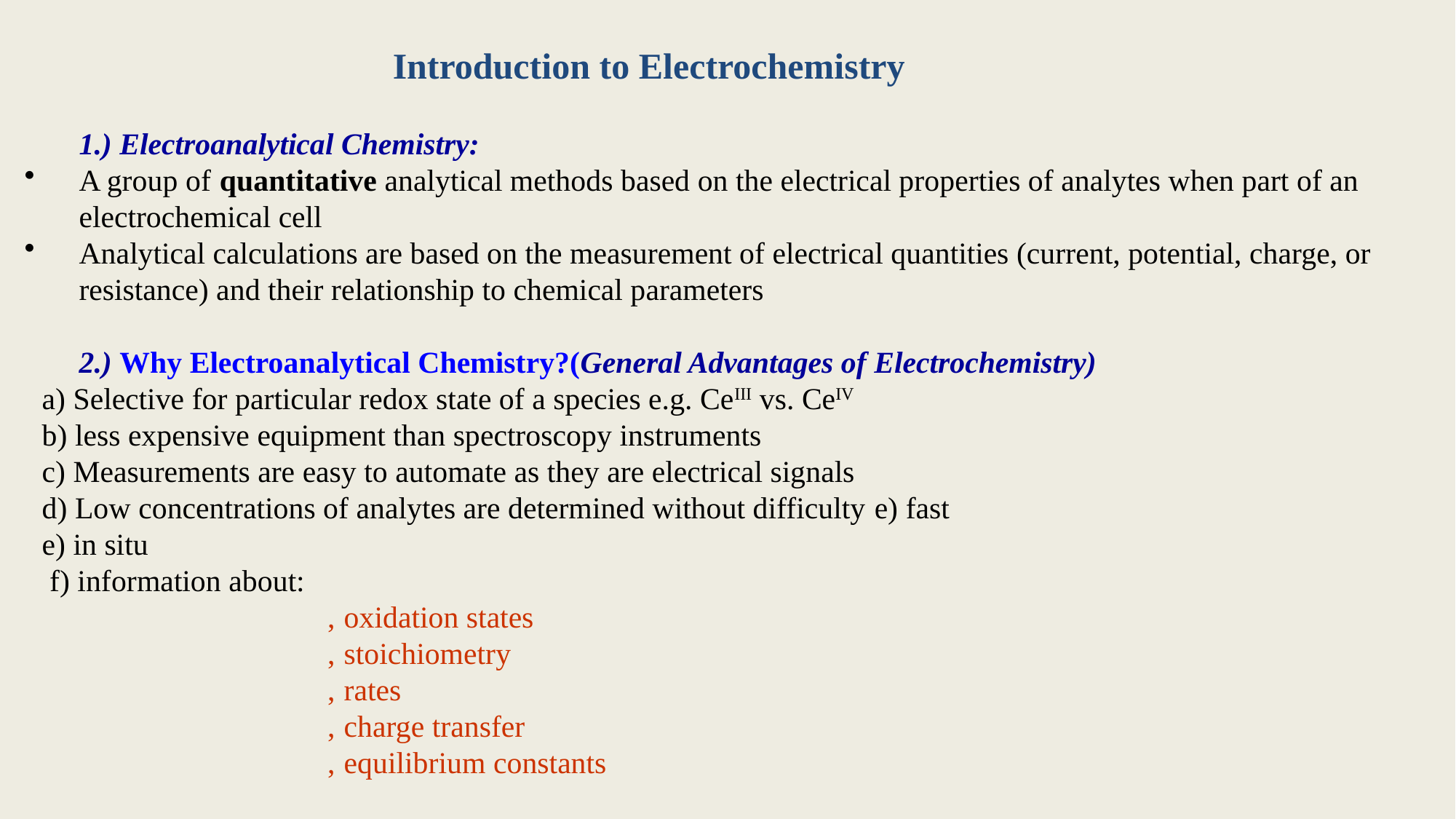

Introduction to Electrochemistry

	1.) Electroanalytical Chemistry:
A group of quantitative analytical methods based on the electrical properties of analytes when part of an electrochemical cell
Analytical calculations are based on the measurement of electrical quantities (current, potential, charge, or resistance) and their relationship to chemical parameters

	2.) Why Electroanalytical Chemistry?(General Advantages of Electrochemistry)
a) Selective for particular redox state of a species e.g. CeIII vs. CeIV
b) less expensive equipment than spectroscopy instruments
c) Measurements are easy to automate as they are electrical signals
d) Low concentrations of analytes are determined without difficulty e) fast
e) in situ
 f) information about:
			 ‚ oxidation states
			 ‚ stoichiometry
			 ‚ rates
			 ‚ charge transfer
			 ‚ equilibrium constants